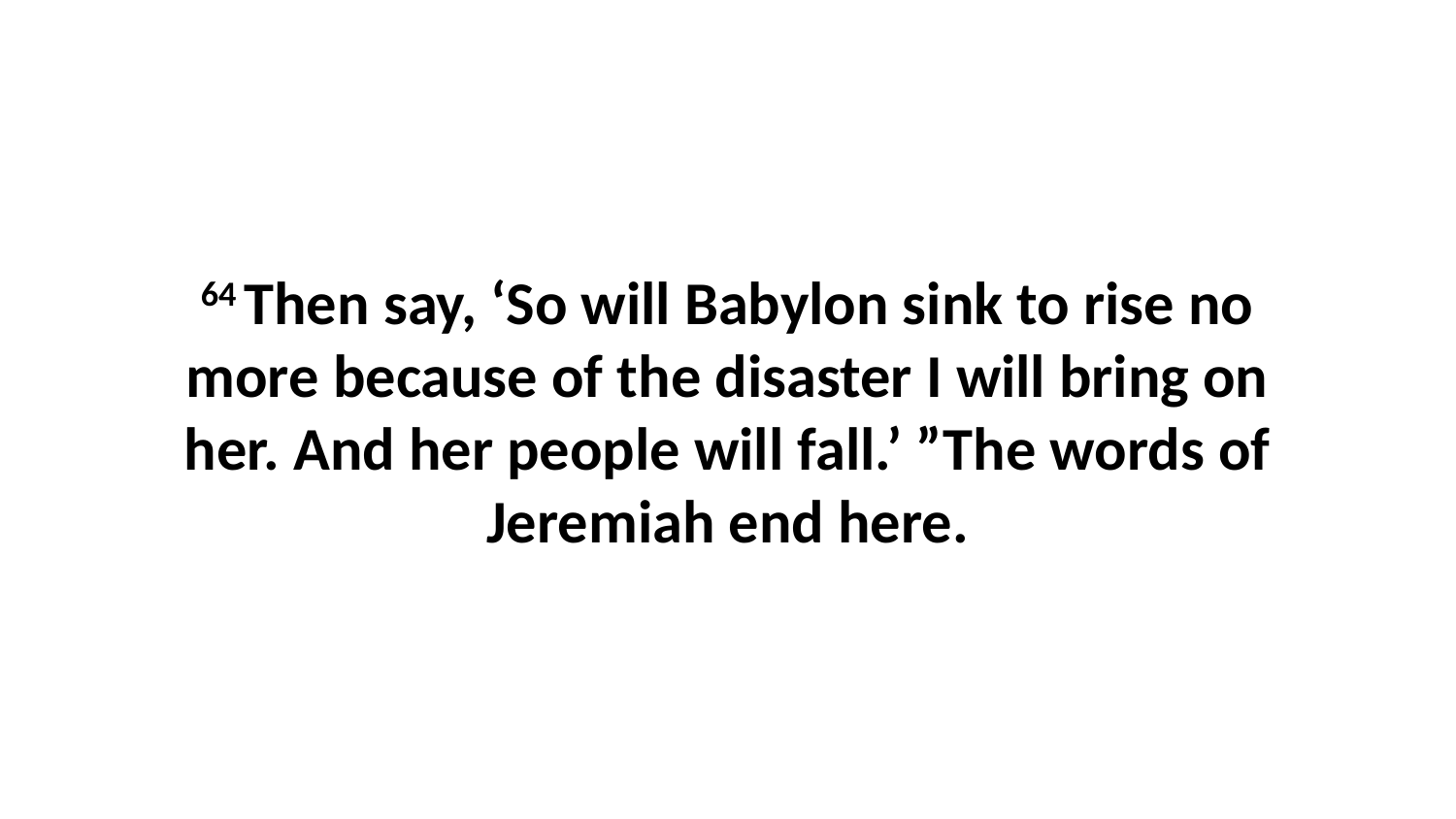

64 Then say, ‘So will Babylon sink to rise no more because of the disaster I will bring on her. And her people will fall.’ ”The words of Jeremiah end here.